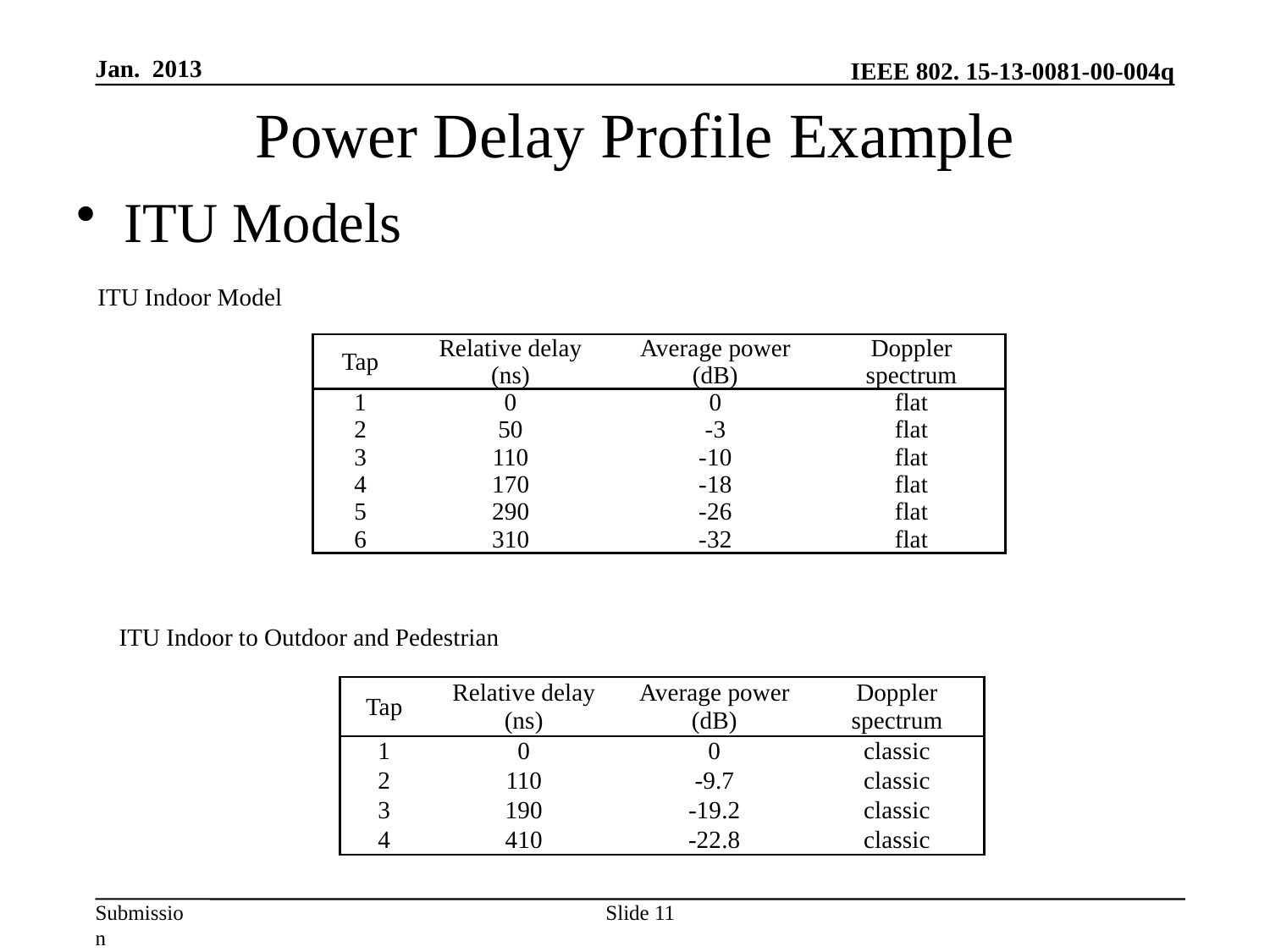

Jan.  2013
# Power Delay Profile Example
ITU Models
ITU Indoor Model
| Tap | Relative delay (ns) | Average power (dB) | Doppler spectrum |
| --- | --- | --- | --- |
| 1 | 0 | 0 | flat |
| 2 | 50 | -3 | flat |
| 3 | 110 | -10 | flat |
| 4 | 170 | -18 | flat |
| 5 | 290 | -26 | flat |
| 6 | 310 | -32 | flat |
ITU Indoor to Outdoor and Pedestrian
| Tap | Relative delay (ns) | Average power (dB) | Doppler spectrum |
| --- | --- | --- | --- |
| 1 | 0 | 0 | classic |
| 2 | 110 | -9.7 | classic |
| 3 | 190 | -19.2 | classic |
| 4 | 410 | -22.8 | classic |
Slide 11